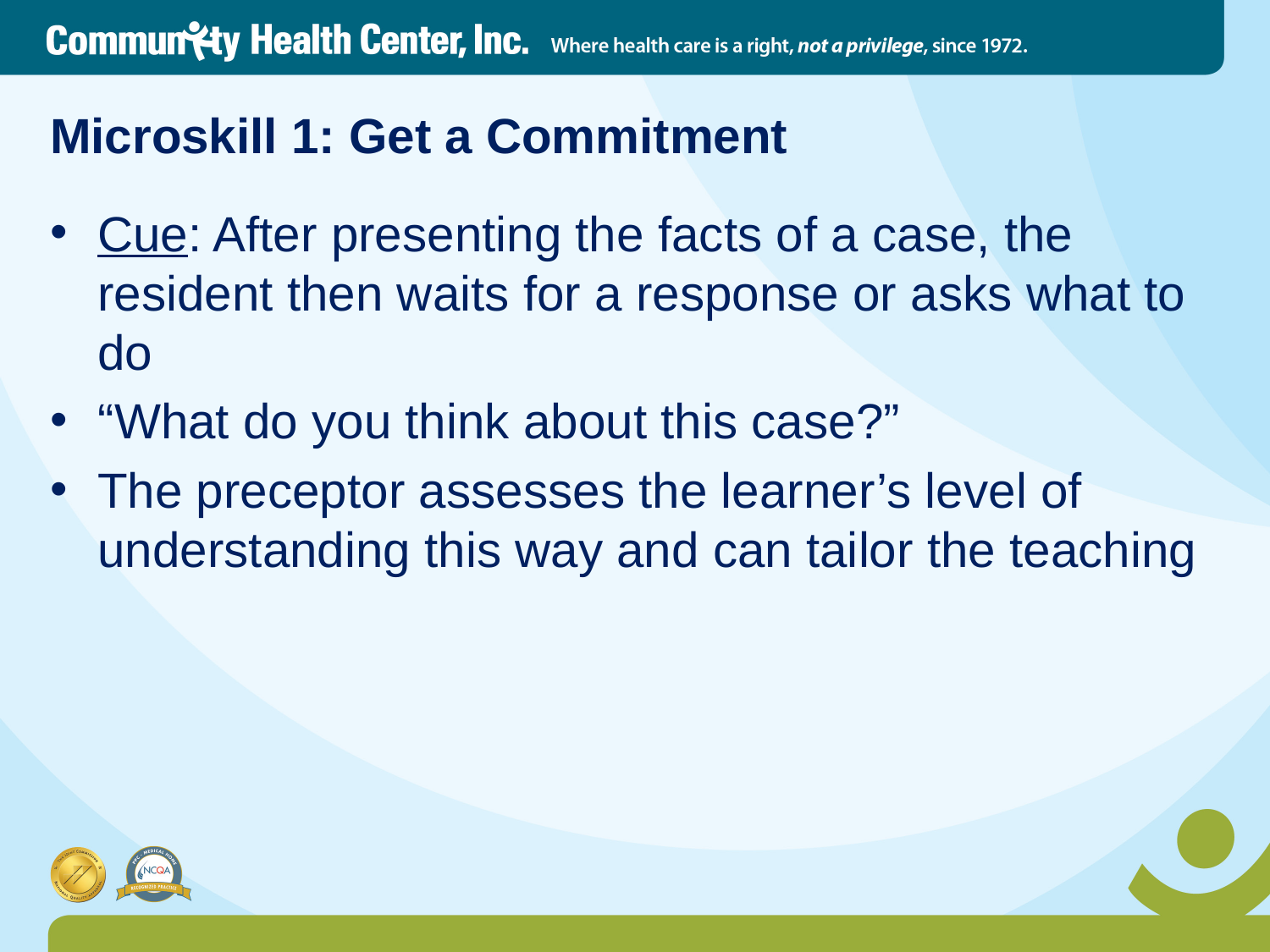

# Microskill 1: Get a Commitment
Cue: After presenting the facts of a case, the resident then waits for a response or asks what to do
“What do you think about this case?”
The preceptor assesses the learner’s level of understanding this way and can tailor the teaching